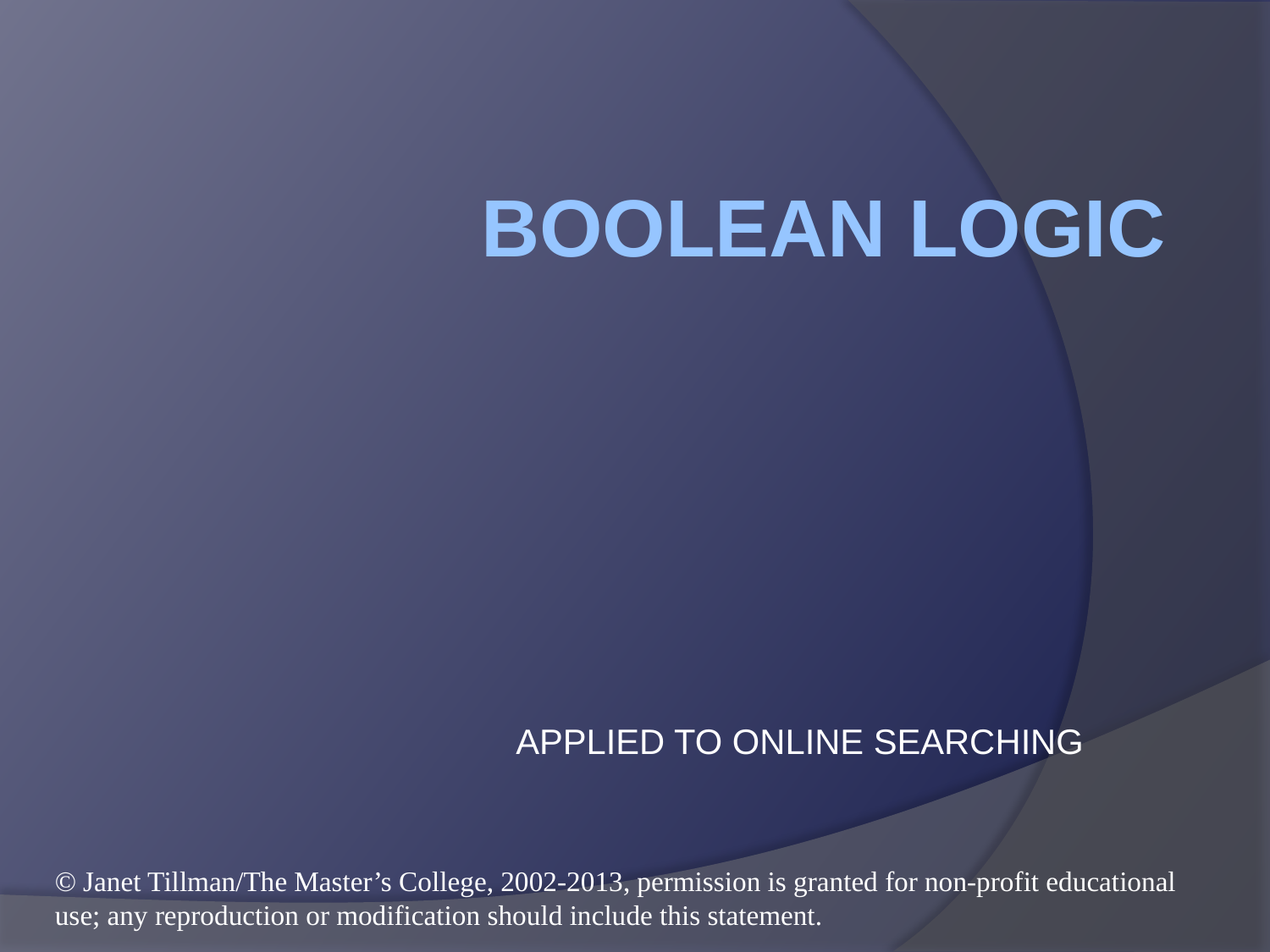

# BOOLEAN LOGIC
APPLIED TO ONLINE SEARCHING
© Janet Tillman/The Master’s College, 2002-2013, permission is granted for non-profit educational use; any reproduction or modification should include this statement.